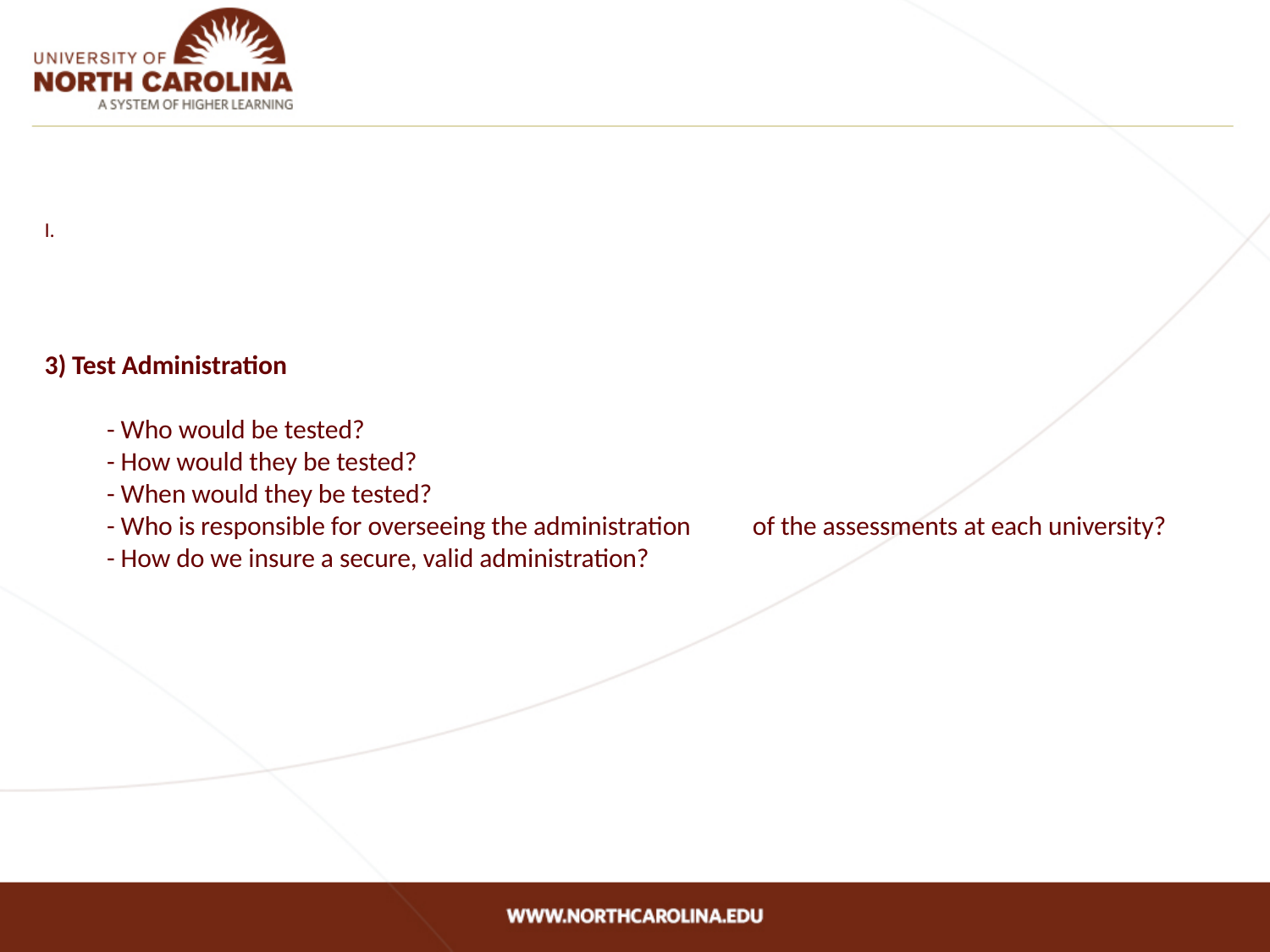

# I. 3) Test Administration - Who would be tested? - How would they be tested? - When would they be tested? - Who is responsible for overseeing the administration 	    of the assessments at each university? - How do we insure a secure, valid administration?